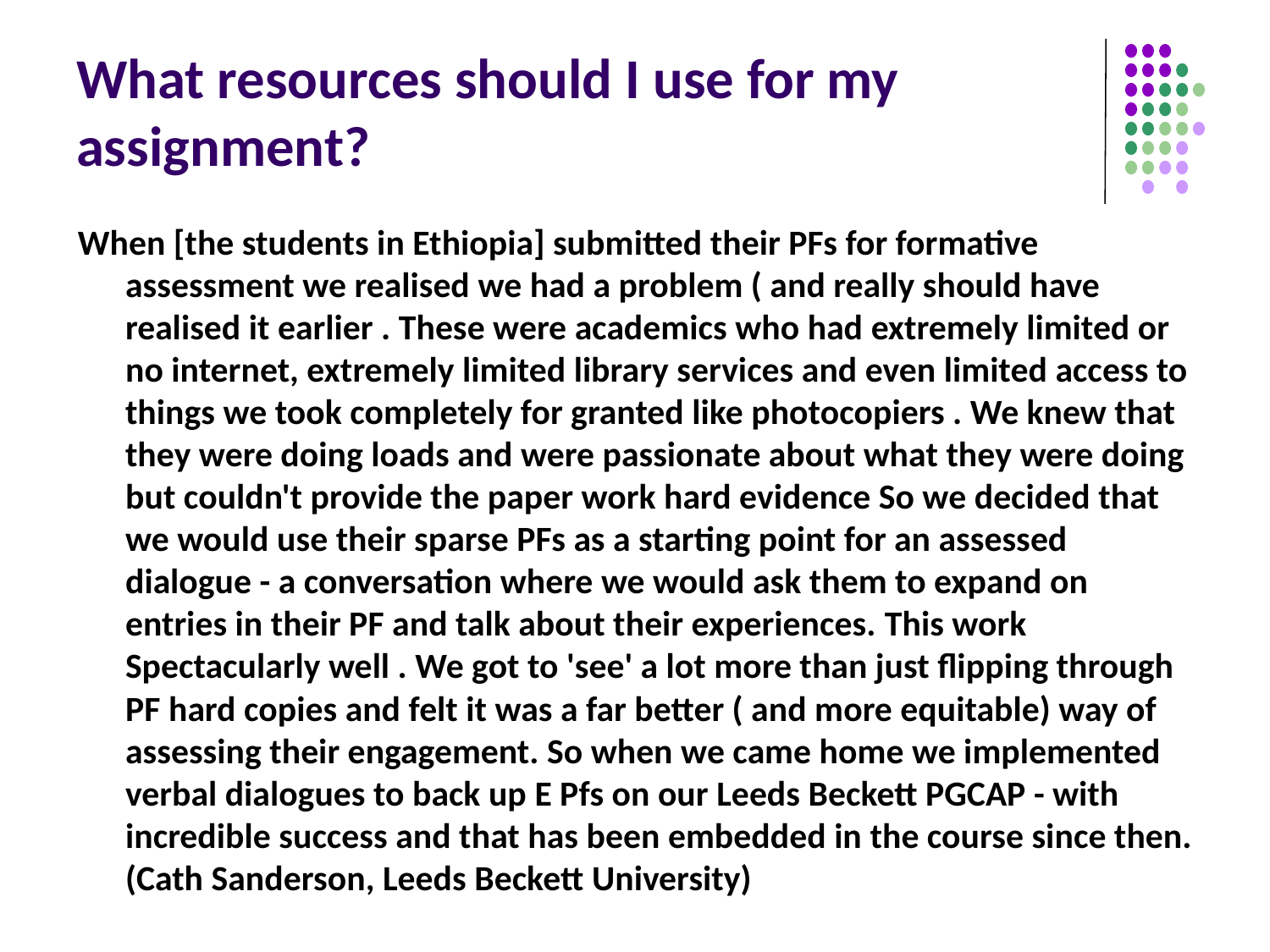

# What resources should I use for my assignment?
When [the students in Ethiopia] submitted their PFs for formative assessment we realised we had a problem ( and really should have realised it earlier . These were academics who had extremely limited or no internet, extremely limited library services and even limited access to things we took completely for granted like photocopiers . We knew that they were doing loads and were passionate about what they were doing but couldn't provide the paper work hard evidence So we decided that we would use their sparse PFs as a starting point for an assessed dialogue - a conversation where we would ask them to expand on entries in their PF and talk about their experiences. This work Spectacularly well . We got to 'see' a lot more than just flipping through PF hard copies and felt it was a far better ( and more equitable) way of assessing their engagement. So when we came home we implemented verbal dialogues to back up E Pfs on our Leeds Beckett PGCAP - with incredible success and that has been embedded in the course since then. (Cath Sanderson, Leeds Beckett University)